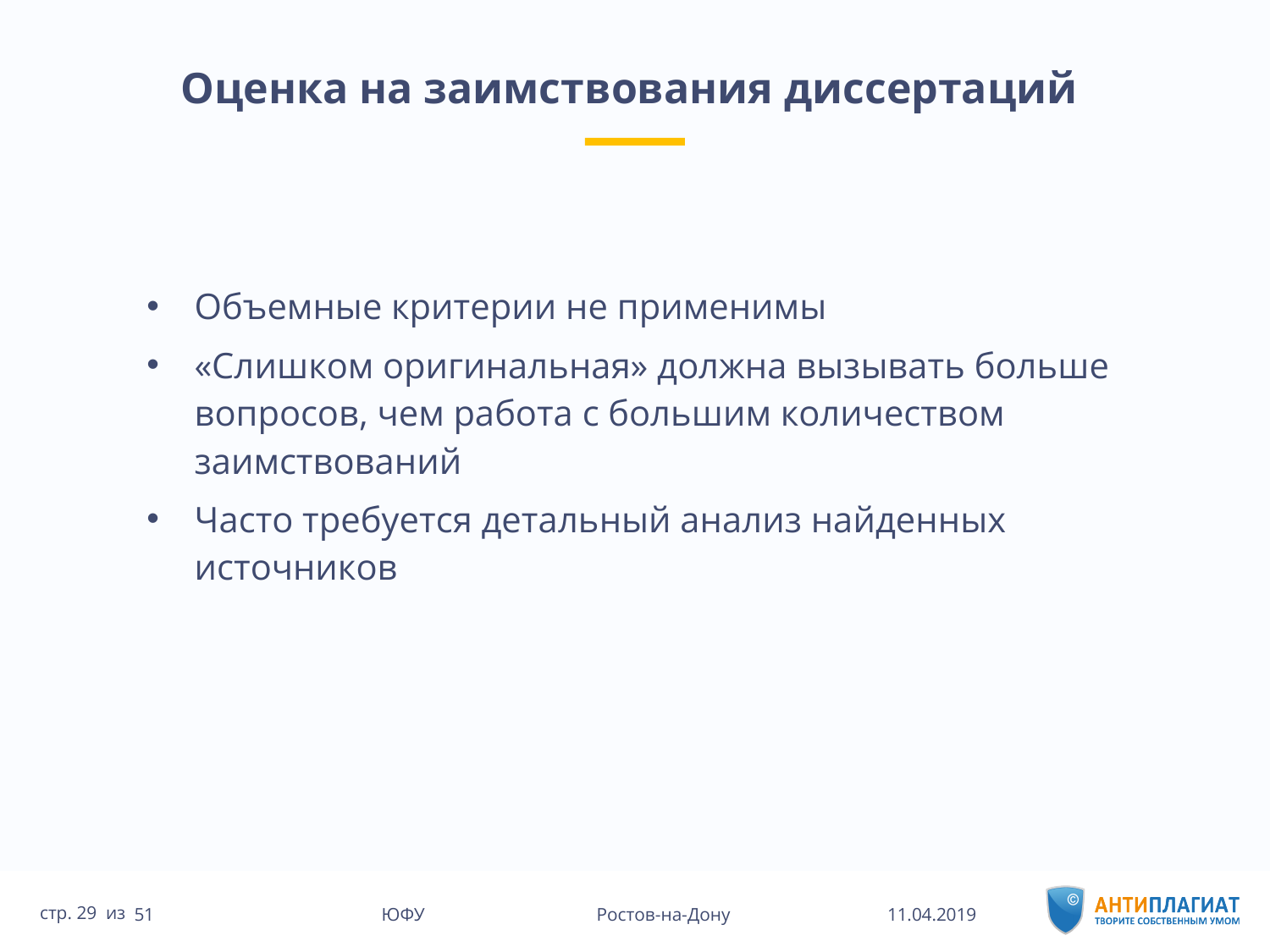

# Оценка на заимствования диссертаций
Объемные критерии не применимы
«Слишком оригинальная» должна вызывать больше вопросов, чем работа с большим количеством заимствований
Часто требуется детальный анализ найденных источников
11.04.2019
51                                                 ЮФУ                                     Ростов-на-Дону
стр. 29  из